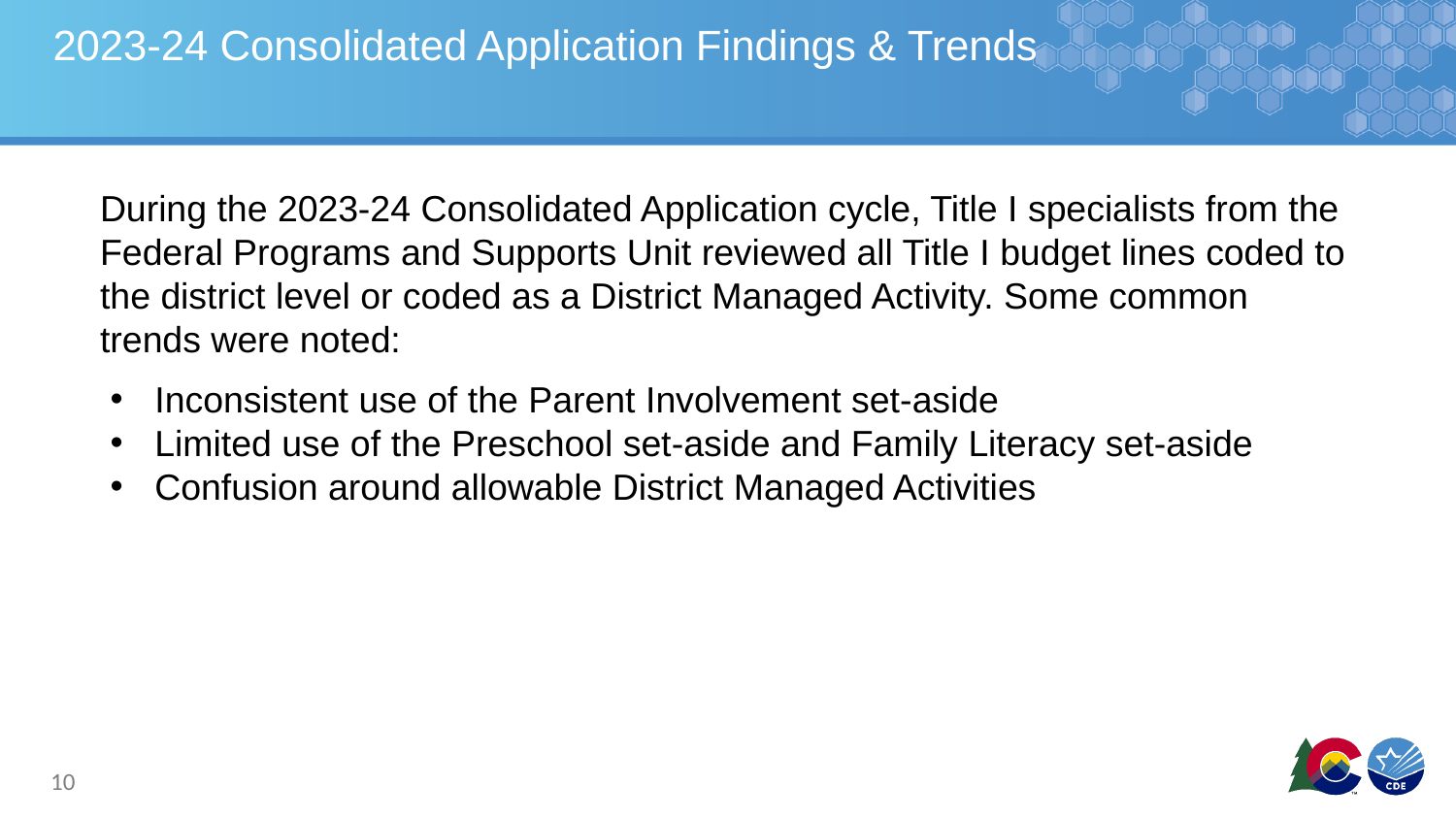

# 2023-24 Consolidated Application Findings & Trends
During the 2023-24 Consolidated Application cycle, Title I specialists from the Federal Programs and Supports Unit reviewed all Title I budget lines coded to the district level or coded as a District Managed Activity. Some common trends were noted:
Inconsistent use of the Parent Involvement set-aside
Limited use of the Preschool set-aside and Family Literacy set-aside
Confusion around allowable District Managed Activities
10